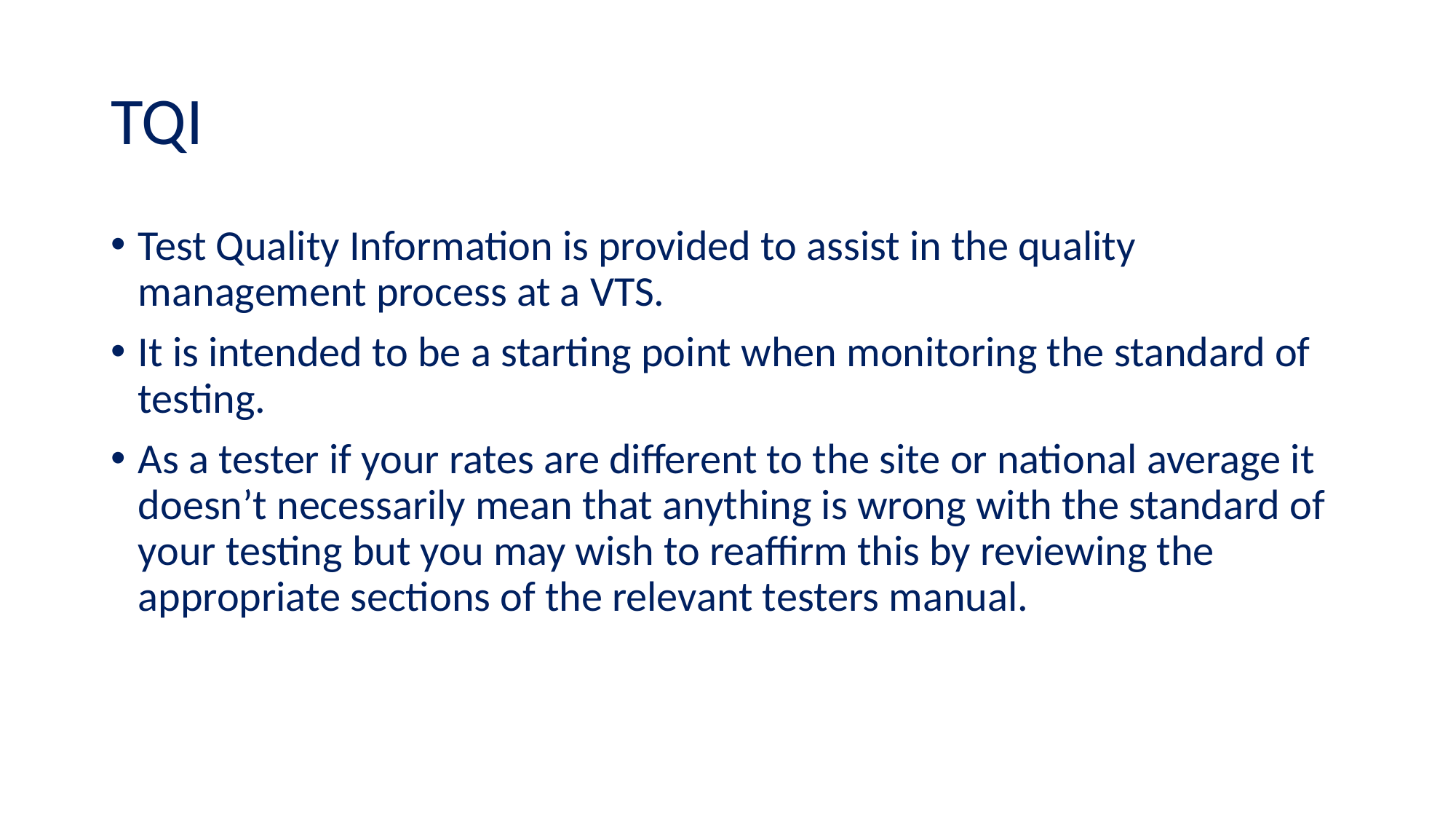

# TQI
Test Quality Information is provided to assist in the quality management process at a VTS.
It is intended to be a starting point when monitoring the standard of testing.
As a tester if your rates are different to the site or national average it doesn’t necessarily mean that anything is wrong with the standard of your testing but you may wish to reaffirm this by reviewing the appropriate sections of the relevant testers manual.